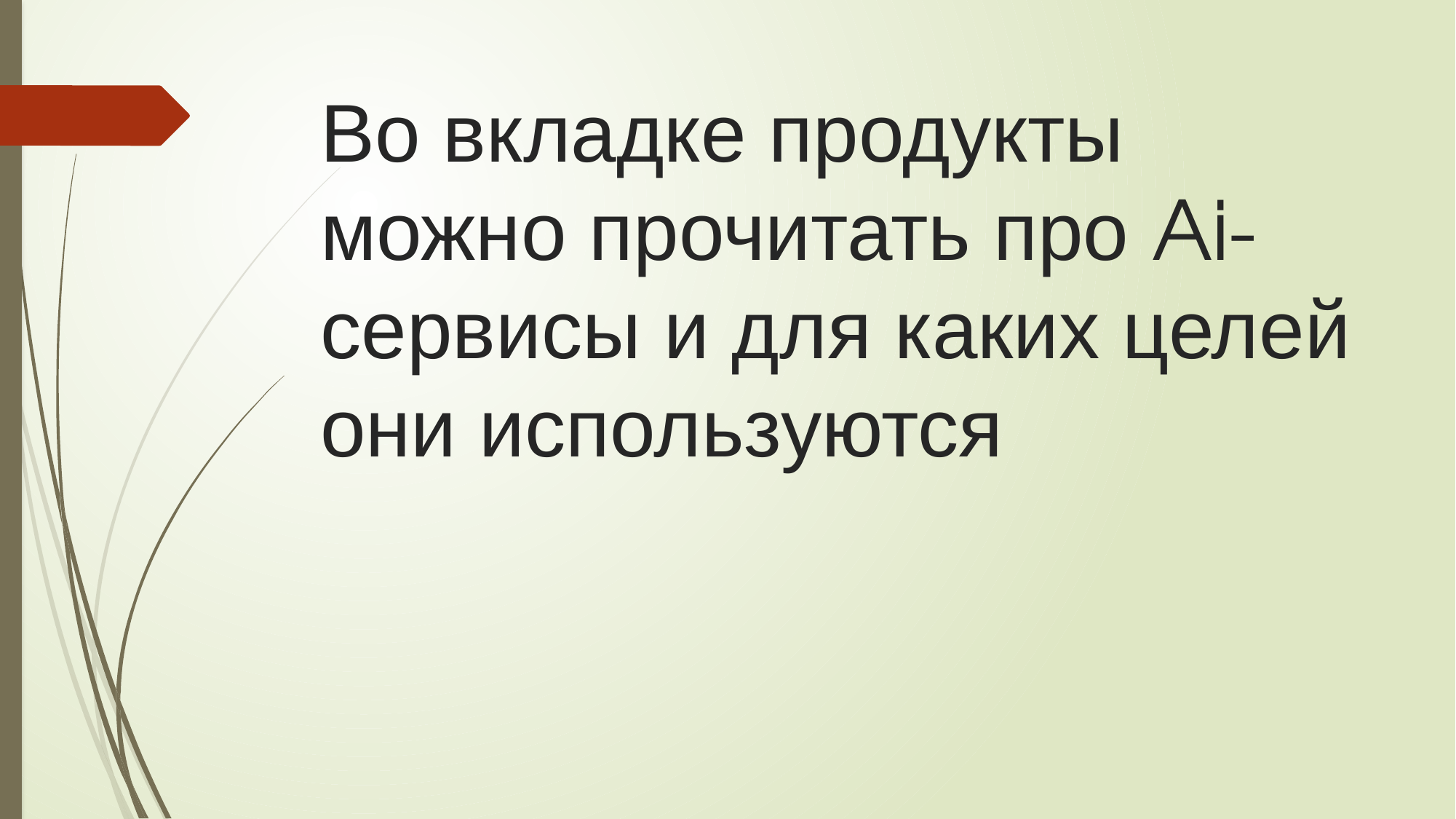

# Во вкладке продукты можно прочитать про Ai-сервисы и для каких целей они используются